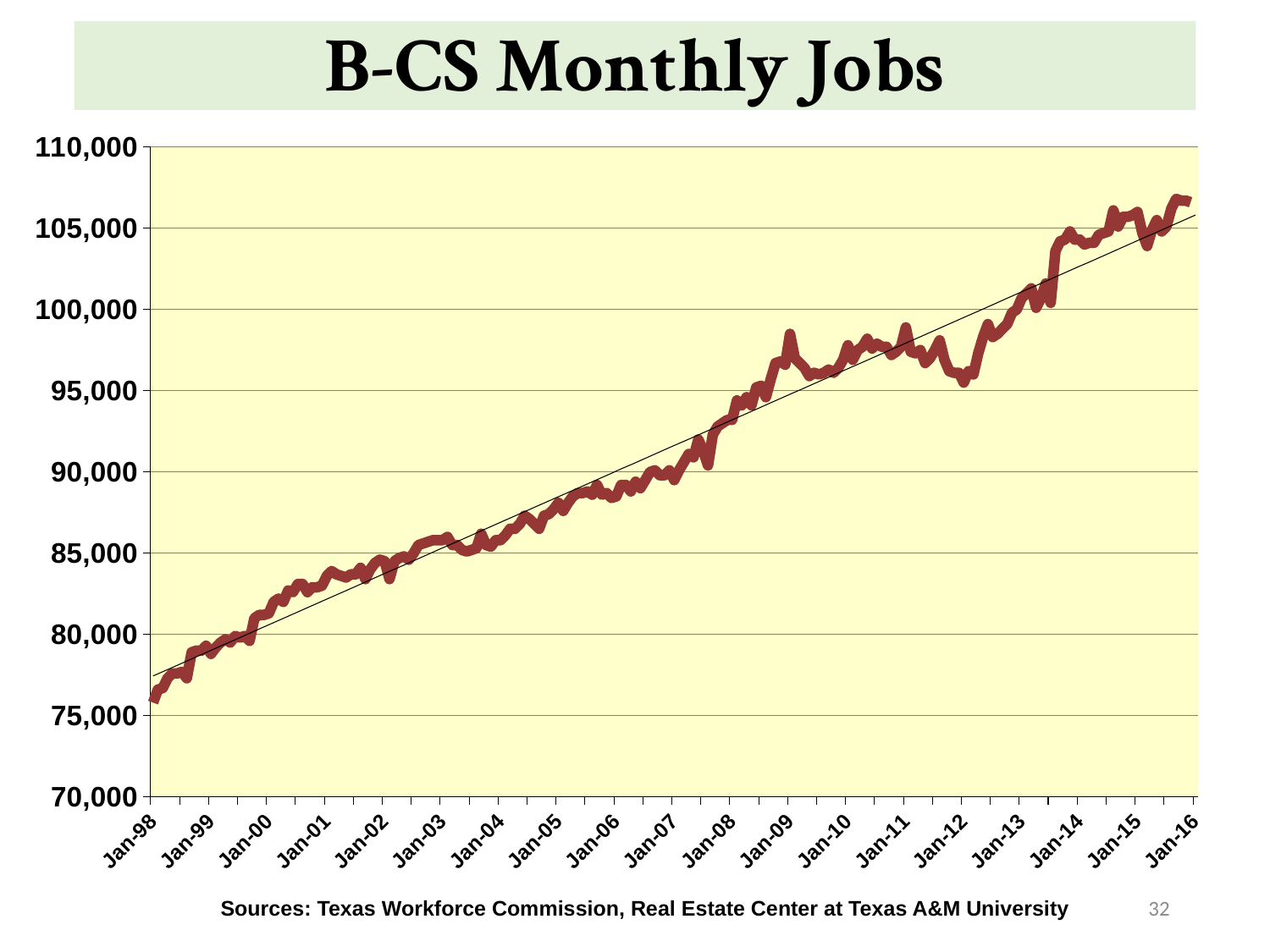

# B-CS Monthly Jobs

### Chart

| Category | BCS Mo |
|---|---|
| 35796 | 75800.0 |
| 35827 | 76600.0 |
| 35855 | 76700.0 |
| 35886 | 77300.0 |
| 35916 | 77600.0 |
| 35947 | 77600.0 |
| 35977 | 77700.0 |
| 36008 | 77300.0 |
| 36039 | 78900.0 |
| 36069 | 79000.0 |
| 36100 | 79000.0 |
| 36130 | 79300.0 |
| 36161 | 78800.0 |
| 36192 | 79200.0 |
| 36220 | 79500.0 |
| 36251 | 79700.0 |
| 36281 | 79500.0 |
| 36312 | 79900.0 |
| 36342 | 79800.0 |
| 36373 | 79900.0 |
| 36404 | 79600.0 |
| 36434 | 81000.0 |
| 36465 | 81200.0 |
| 36495 | 81200.0 |
| 36526 | 81300.0 |
| 36557 | 82000.0 |
| 36586 | 82200.0 |
| 36617 | 82000.0 |
| 36647 | 82700.0 |
| 36678 | 82600.0 |
| 36708 | 83100.0 |
| 36739 | 83100.0 |
| 36770 | 82600.0 |
| 36800 | 82900.0 |
| 36831 | 82900.0 |
| 36861 | 83000.0 |
| 36892 | 83600.0 |
| 36923 | 83900.0 |
| 36951 | 83700.0 |
| 36982 | 83600.0 |
| 37012 | 83500.0 |
| 37043 | 83700.0 |
| 37073 | 83700.0 |
| 37104 | 84100.0 |
| 37135 | 83400.0 |
| 37165 | 84000.0 |
| 37196 | 84400.0 |
| 37226 | 84600.0 |
| 37257 | 84500.0 |
| 37288 | 83400.0 |
| 37316 | 84500.0 |
| 37347 | 84700.0 |
| 37377 | 84800.0 |
| 37408 | 84600.0 |
| 37438 | 85000.0 |
| 37469 | 85500.0 |
| 37500 | 85600.0 |
| 37530 | 85700.0 |
| 37561 | 85800.0 |
| 37591 | 85800.0 |
| 37622 | 85800.0 |
| 37653 | 86000.0 |
| 37681 | 85500.0 |
| 37712 | 85500.0 |
| 37742 | 85200.0 |
| 37773 | 85100.0 |
| 37803 | 85200.0 |
| 37834 | 85300.0 |
| 37865 | 86200.0 |
| 37895 | 85500.0 |
| 37926 | 85400.0 |
| 37956 | 85800.0 |
| 37987 | 85800.0 |
| 38018 | 86100.0 |
| 38047 | 86500.0 |
| 38078 | 86500.0 |
| 38108 | 86800.0 |
| 38139 | 87300.0 |
| 38169 | 87100.0 |
| 38200 | 86800.0 |
| 38231 | 86500.0 |
| 38261 | 87300.0 |
| 38292 | 87400.0 |
| 38322 | 87700.0 |
| 38353 | 88100.0 |
| 38384 | 87600.0 |
| 38412 | 88100.0 |
| 38443 | 88500.0 |
| 38473 | 88700.0 |
| 38504 | 88700.0 |
| 38534 | 88800.0 |
| 38565 | 88600.0 |
| 38596 | 89200.0 |
| 38626 | 88600.0 |
| 38657 | 88700.0 |
| 38687 | 88400.0 |
| 38718 | 88500.0 |
| 38749 | 89200.0 |
| 38777 | 89200.0 |
| 38808 | 88800.0 |
| 38838 | 89400.0 |
| 38869 | 89000.0 |
| 38899 | 89500.0 |
| 38930 | 90000.0 |
| 38961 | 90100.0 |
| 38991 | 89800.0 |
| 39022 | 89800.0 |
| 39052 | 90100.0 |
| 39083 | 89500.0 |
| 39114 | 90100.0 |
| 39142 | 90600.0 |
| 39173 | 91100.0 |
| 39203 | 90900.0 |
| 39234 | 92000.0 |
| 39264 | 91300.0 |
| 39295 | 90400.0 |
| 39326 | 92300.0 |
| 39356 | 92800.0 |
| 39387 | 93000.0 |
| 39417 | 93200.0 |
| 39448 | 93200.0 |
| 39479 | 94400.0 |
| 39508 | 94100.0 |
| 39539 | 94600.0 |
| 39569 | 94100.0 |
| 39600 | 95200.0 |
| 39630 | 95300.0 |
| 39661 | 94600.0 |
| 39692 | 95700.0 |
| 39722 | 96700.0 |
| 39753 | 96800.0 |
| 39783 | 96600.0 |
| 39814 | 98500.0 |
| 39845 | 97000.0 |
| 39873 | 96700.0 |
| 39904 | 96400.0 |
| 39934 | 95900.0 |
| 39965 | 96100.0 |
| 39995 | 96000.0 |
| 40026 | 96100.0 |
| 40057 | 96300.0 |
| 40087 | 96100.0 |
| 40118 | 96400.0 |
| 40148 | 96900.0 |
| 40179 | 97800.0 |
| 40210 | 96900.0 |
| 40238 | 97500.0 |
| 40269 | 97700.0 |
| 40299 | 98200.0 |
| 40330 | 97600.0 |
| 40360 | 97900.0 |
| 40391 | 97700.0 |
| 40422 | 97700.0 |
| 40452 | 97200.0 |
| 40483 | 97400.0 |
| 40513 | 97700.0 |
| 40544 | 98900.0 |
| 40575 | 97400.0 |
| 40603 | 97300.0 |
| 40634 | 97500.0 |
| 40664 | 96700.0 |
| 40695 | 97000.0 |
| 40725 | 97500.0 |
| 40756 | 98100.0 |
| 40787 | 96900.0 |
| 40817 | 96200.0 |
| 40848 | 96100.0 |
| 40878 | 96100.0 |
| 40909 | 95500.0 |
| 40940 | 96200.0 |
| 40969 | 96000.0 |
| 41000 | 97300.0 |
| 41030 | 98300.0 |
| 41061 | 99100.0 |
| 41091 | 98300.0 |
| 41122 | 98500.0 |
| 41153 | 98800.0 |
| 41183 | 99100.0 |
| 41214 | 99800.0 |
| 41244 | 100000.0 |
| 41275 | 100700.0 |
| 41306 | 101000.0 |
| 41334 | 101300.0 |
| 41365 | 100100.0 |
| 41395 | 100700.0 |
| 41426 | 101600.0 |
| 41456 | 100400.0 |
| 41487 | 103600.0 |
| 41518 | 104200.0 |
| 41548 | 104300.0 |
| 41579 | 104800.0 |
| 41609 | 104300.0 |
| 41640 | 104300.0 |
| 41671 | 104000.0 |
| 41699 | 104100.0 |
| 41730 | 104100.0 |
| 41760 | 104600.0 |
| 41791 | 104700.0 |
| 41821 | 104800.0 |
| 41852 | 106100.0 |
| 41883 | 105100.0 |
| 41913 | 105700.0 |
| 41944 | 105700.0 |
| 41974 | 105800.0 |
| 42005 | 106000.0 |
| 42036 | 104700.0 |
| 42064 | 103900.0 |
| 42095 | 104900.0 |
| 42125 | 105500.0 |
| 42156 | 104800.0 |
| 42186 | 105100.0 |
| 42217 | 106200.0 |
| 42248 | 106800.0 |
| 42278 | 106700.0 |
| 42309 | 106700.0 |
| 42339 | 106600.0 |
| 42370 | None |
32
Sources: Texas Workforce Commission, Real Estate Center at Texas A&M University